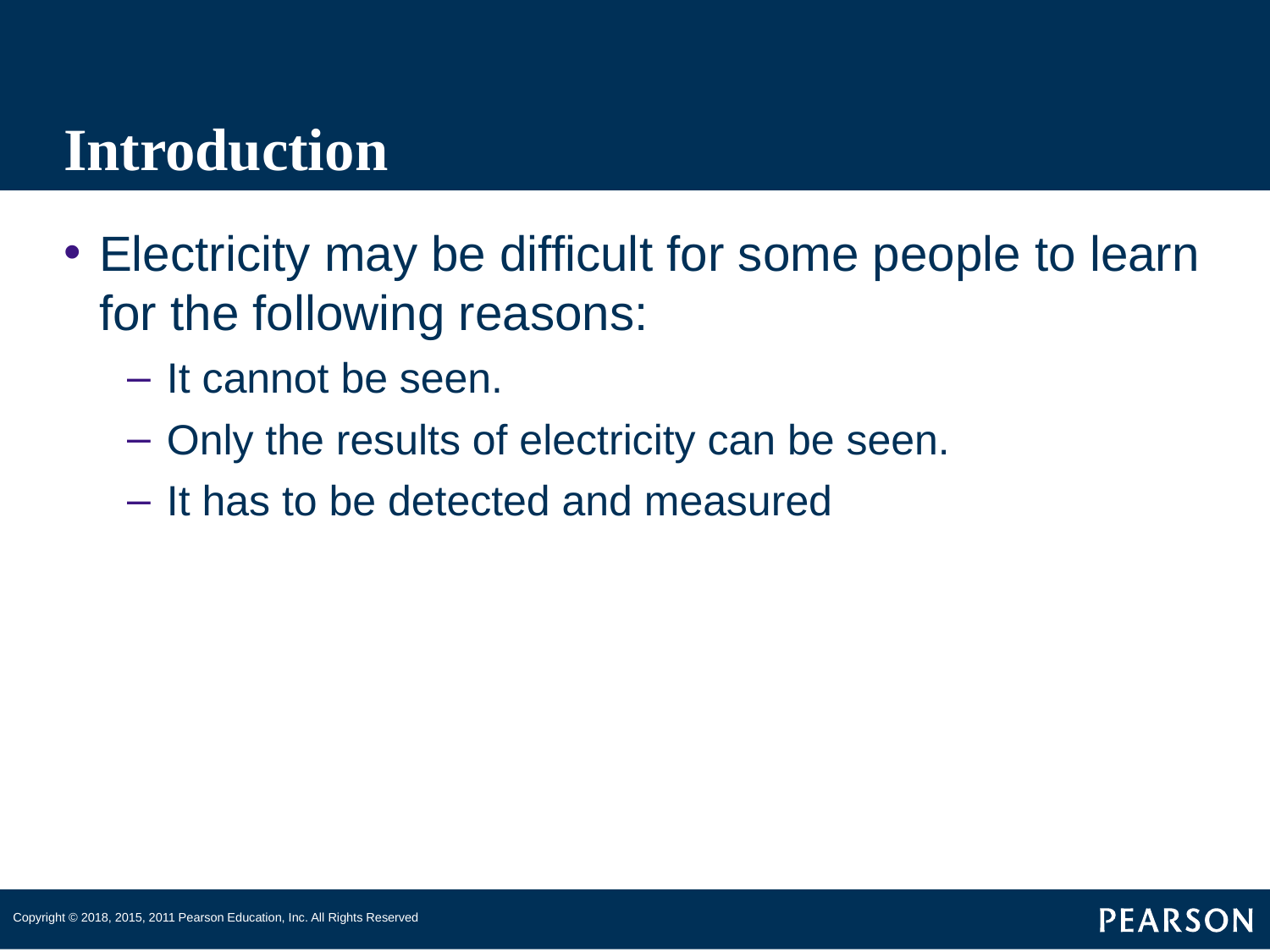

# Introduction
Electricity may be difficult for some people to learn for the following reasons:
It cannot be seen.
Only the results of electricity can be seen.
It has to be detected and measured